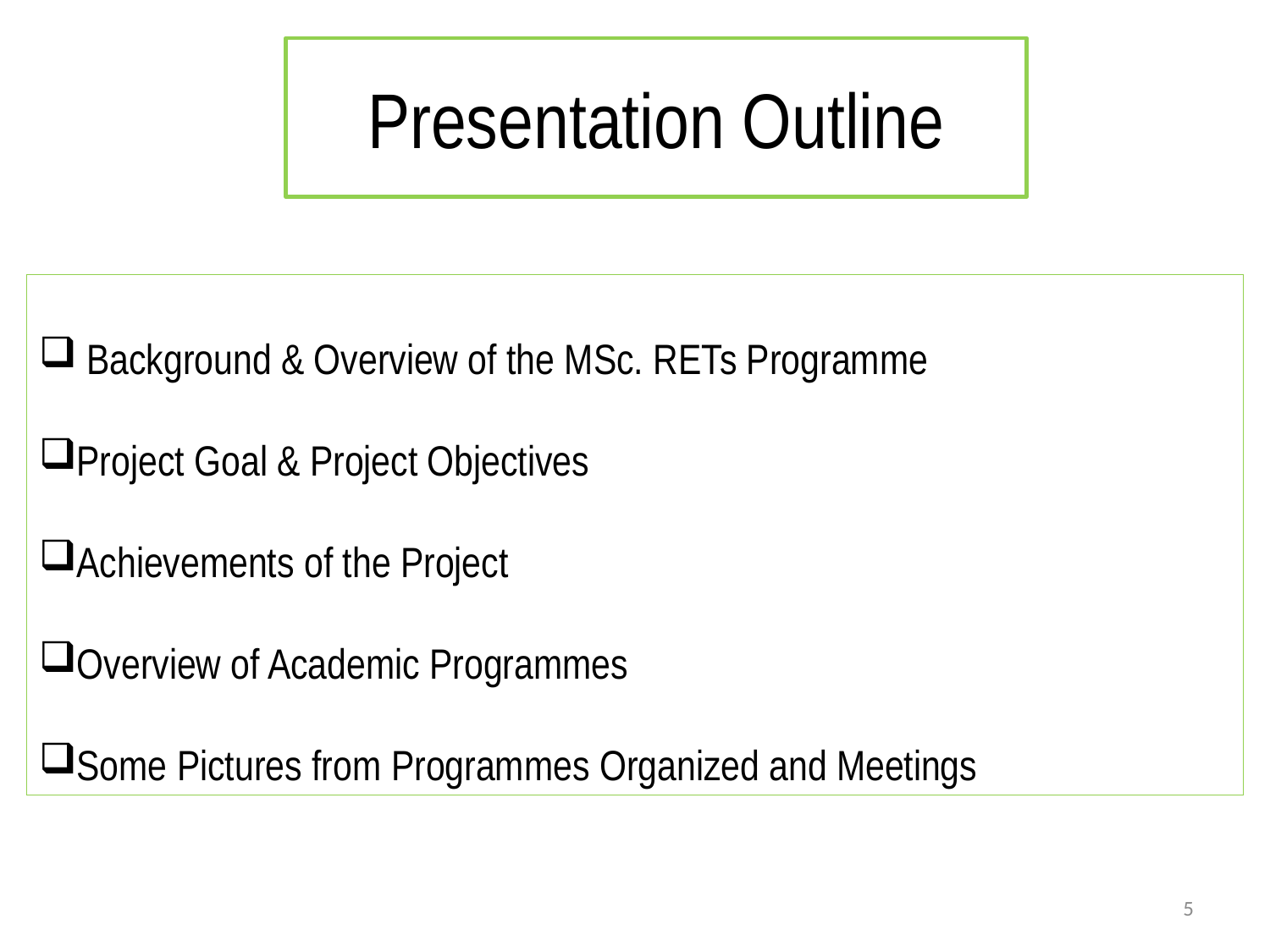

# Presentation Outline
Background & Overview of the MSc. RETs Programme
Project Goal & Project Objectives
Achievements of the Project
Overview of Academic Programmes
Some Pictures from Programmes Organized and Meetings
5